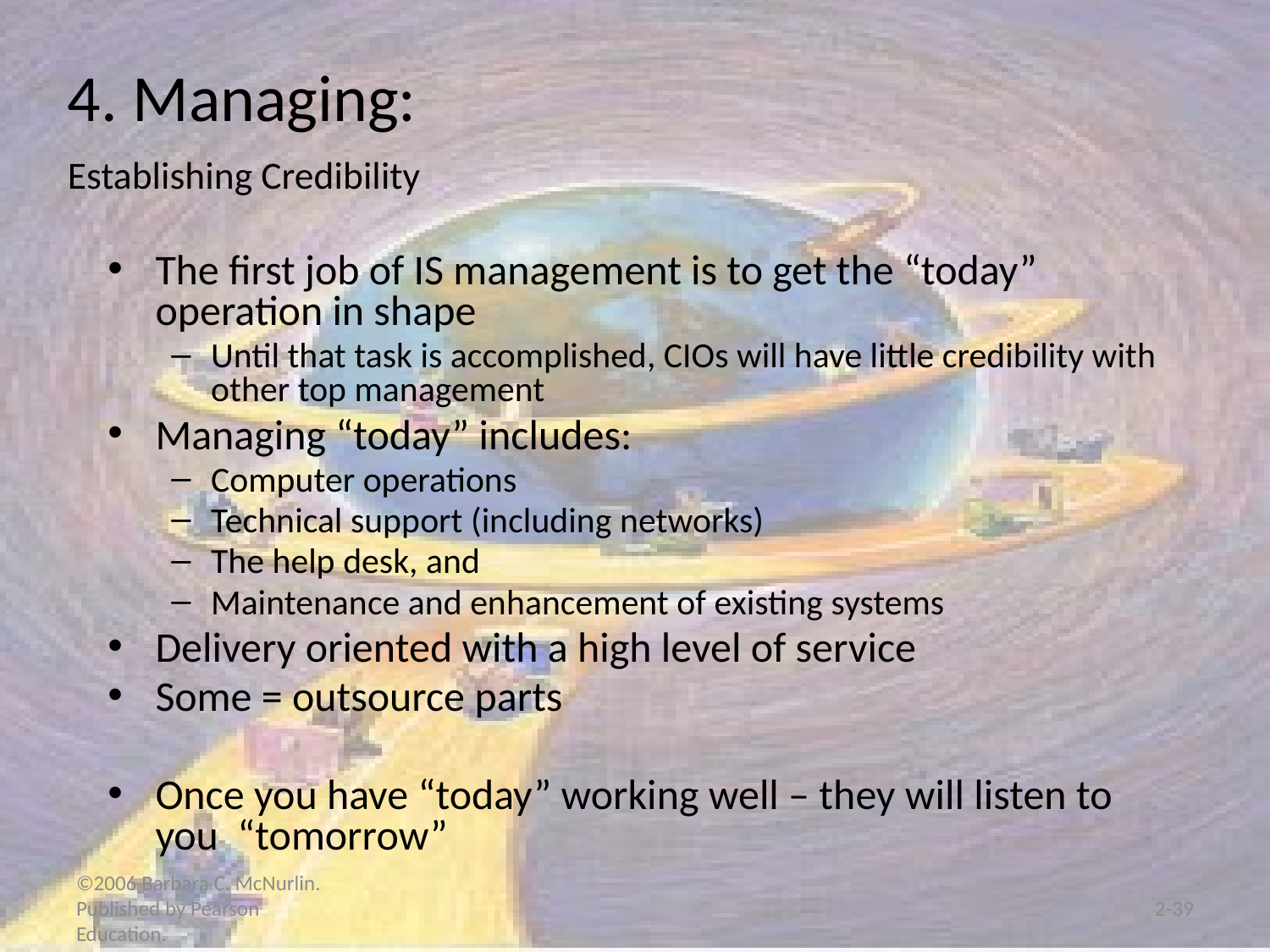

# 4. Managing: Establishing Credibility
The first job of IS management is to get the “today” operation in shape
Until that task is accomplished, CIOs will have little credibility with other top management
Managing “today” includes:
Computer operations
Technical support (including networks)
The help desk, and
Maintenance and enhancement of existing systems
Delivery oriented with a high level of service
Some = outsource parts

Once you have “today” working well – they will listen to you  “tomorrow”
©2006 Barbara C. McNurlin. Published by Pearson Education.
2-39